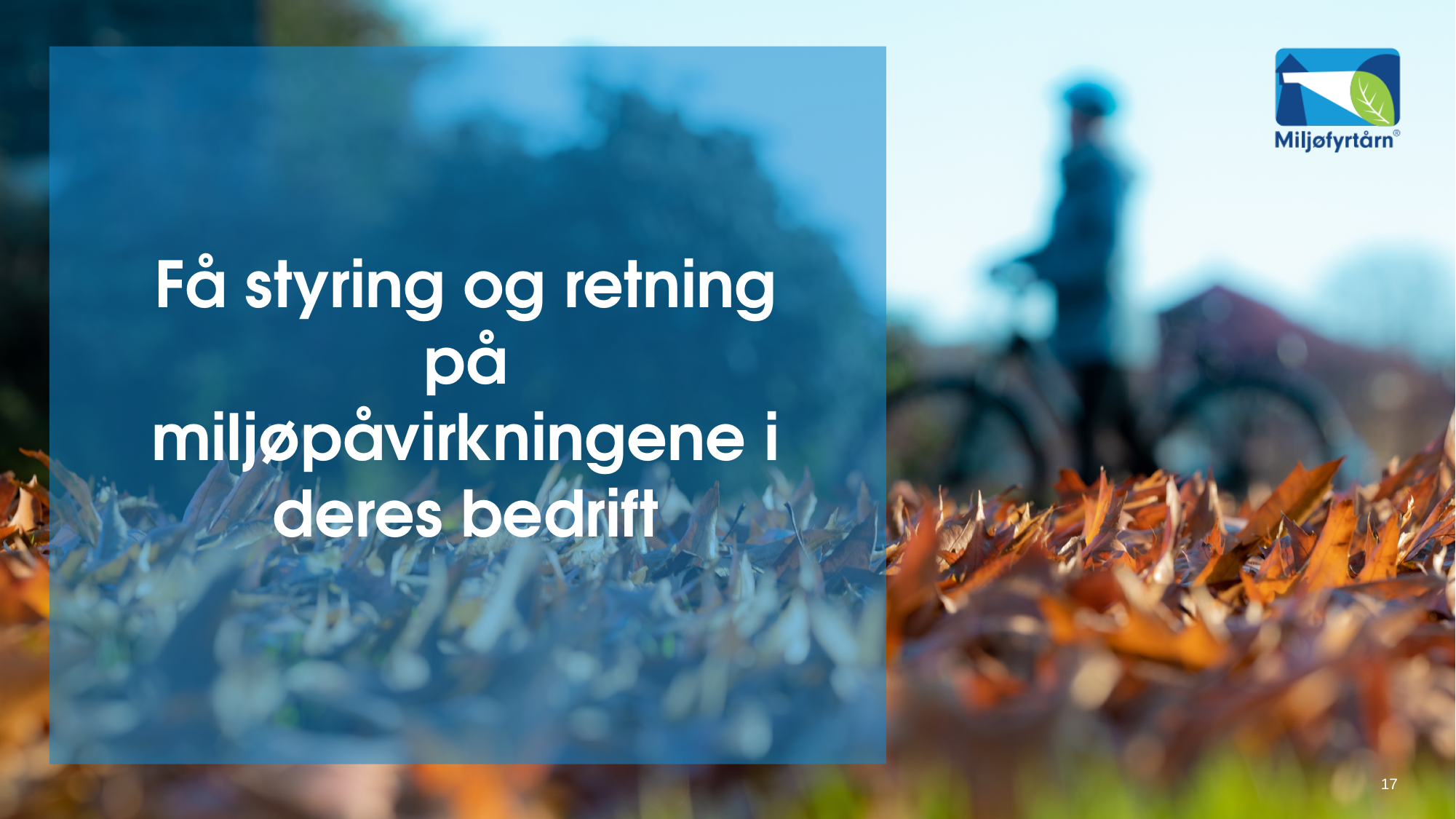

# Få styring og retning på miljøpåvirkningene i deres bedrift